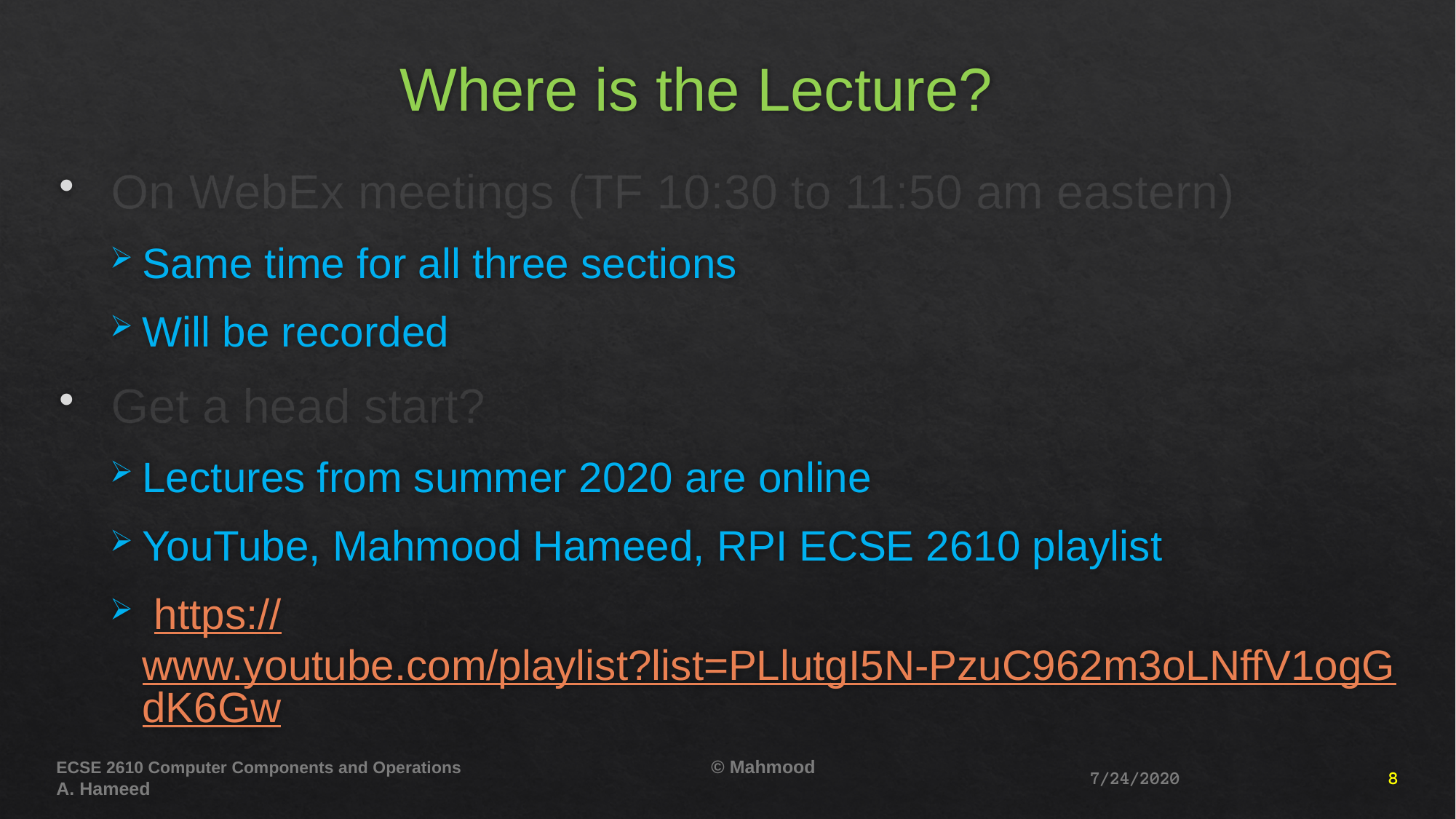

# Where is the Lecture?
 On WebEx meetings (TF 10:30 to 11:50 am eastern)
Same time for all three sections
Will be recorded
 Get a head start?
Lectures from summer 2020 are online
YouTube, Mahmood Hameed, RPI ECSE 2610 playlist
 https://www.youtube.com/playlist?list=PLlutgI5N-PzuC962m3oLNffV1ogGdK6Gw

8
7/24/2020
ECSE 2610 Computer Components and Operations			© Mahmood A. Hameed